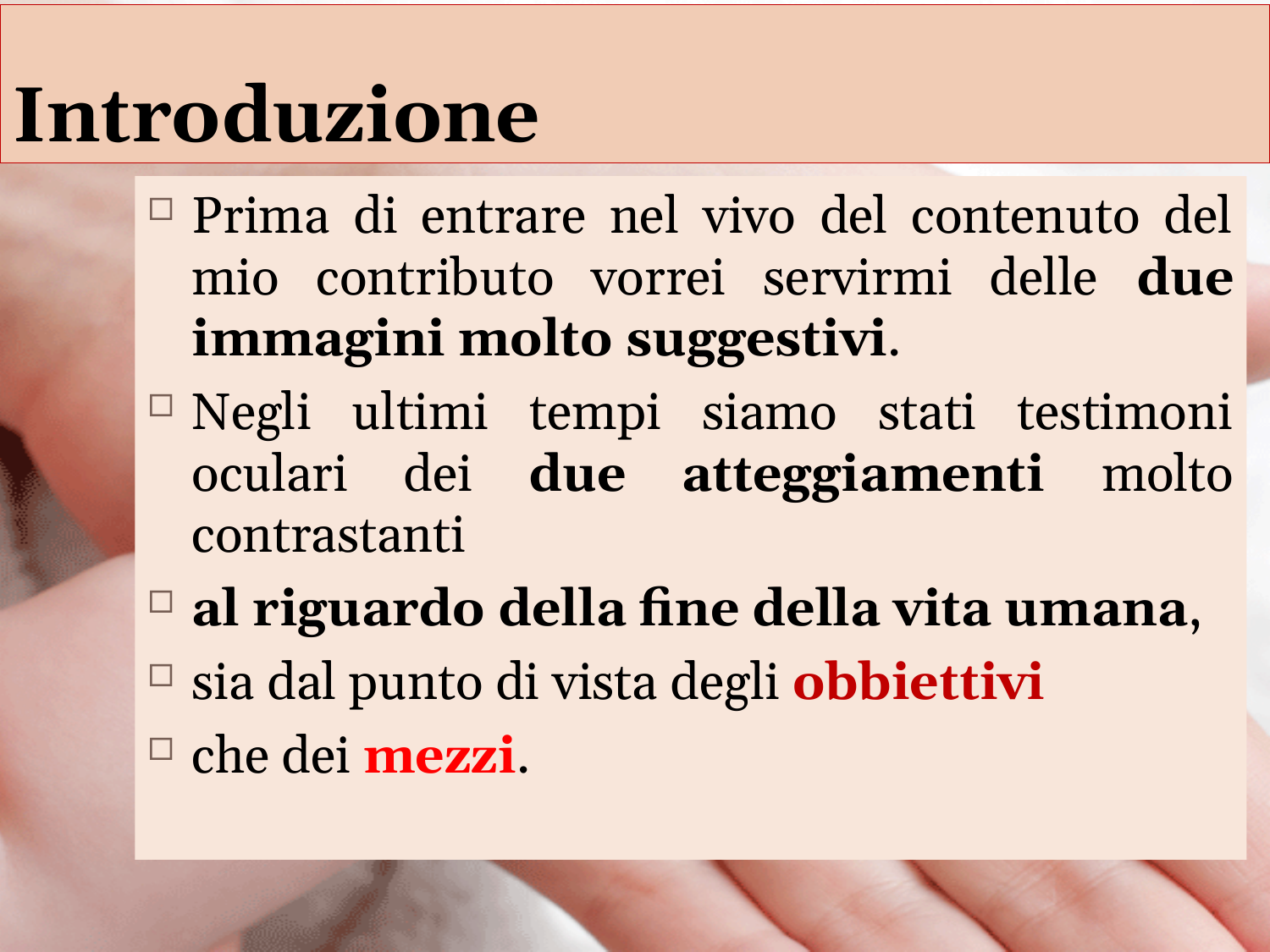

# Introduzione
Prima di entrare nel vivo del contenuto del mio contributo vorrei servirmi delle due immagini molto suggestivi.
Negli ultimi tempi siamo stati testimoni oculari dei due atteggiamenti molto contrastanti
al riguardo della fine della vita umana,
sia dal punto di vista degli obbiettivi
che dei mezzi.